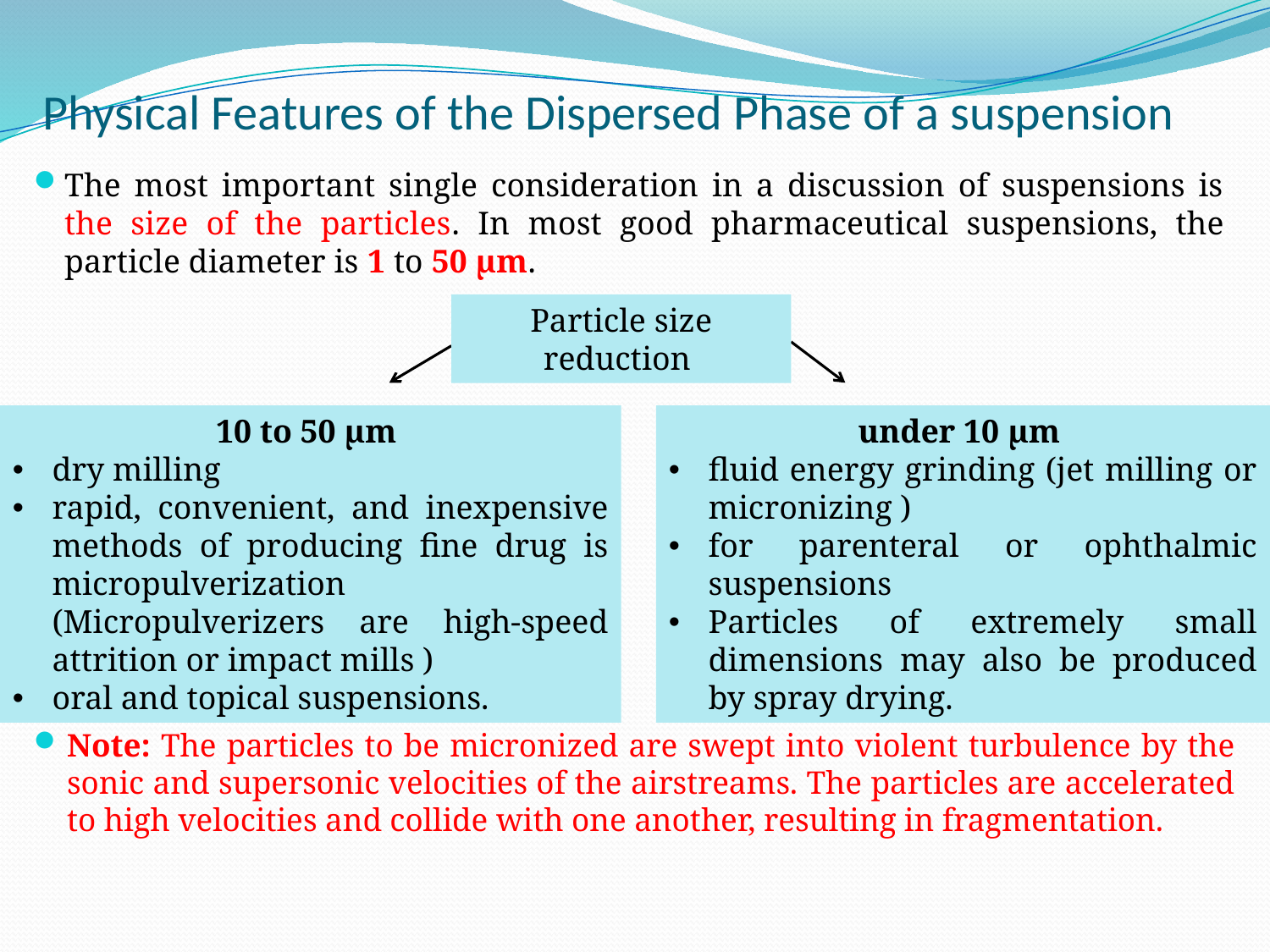

# Physical Features of the Dispersed Phase of a suspension
The most important single consideration in a discussion of suspensions is the size of the particles. In most good pharmaceutical suspensions, the particle diameter is 1 to 50 μm.
Particle size reduction
10 to 50 μm
dry milling
rapid, convenient, and inexpensive methods of producing fine drug is micropulverization (Micropulverizers are high-speed attrition or impact mills )
oral and topical suspensions.
under 10 μm
fluid energy grinding (jet milling or micronizing )
for parenteral or ophthalmic suspensions
Particles of extremely small dimensions may also be produced by spray drying.
Note: The particles to be micronized are swept into violent turbulence by the sonic and supersonic velocities of the airstreams. The particles are accelerated to high velocities and collide with one another, resulting in fragmentation.